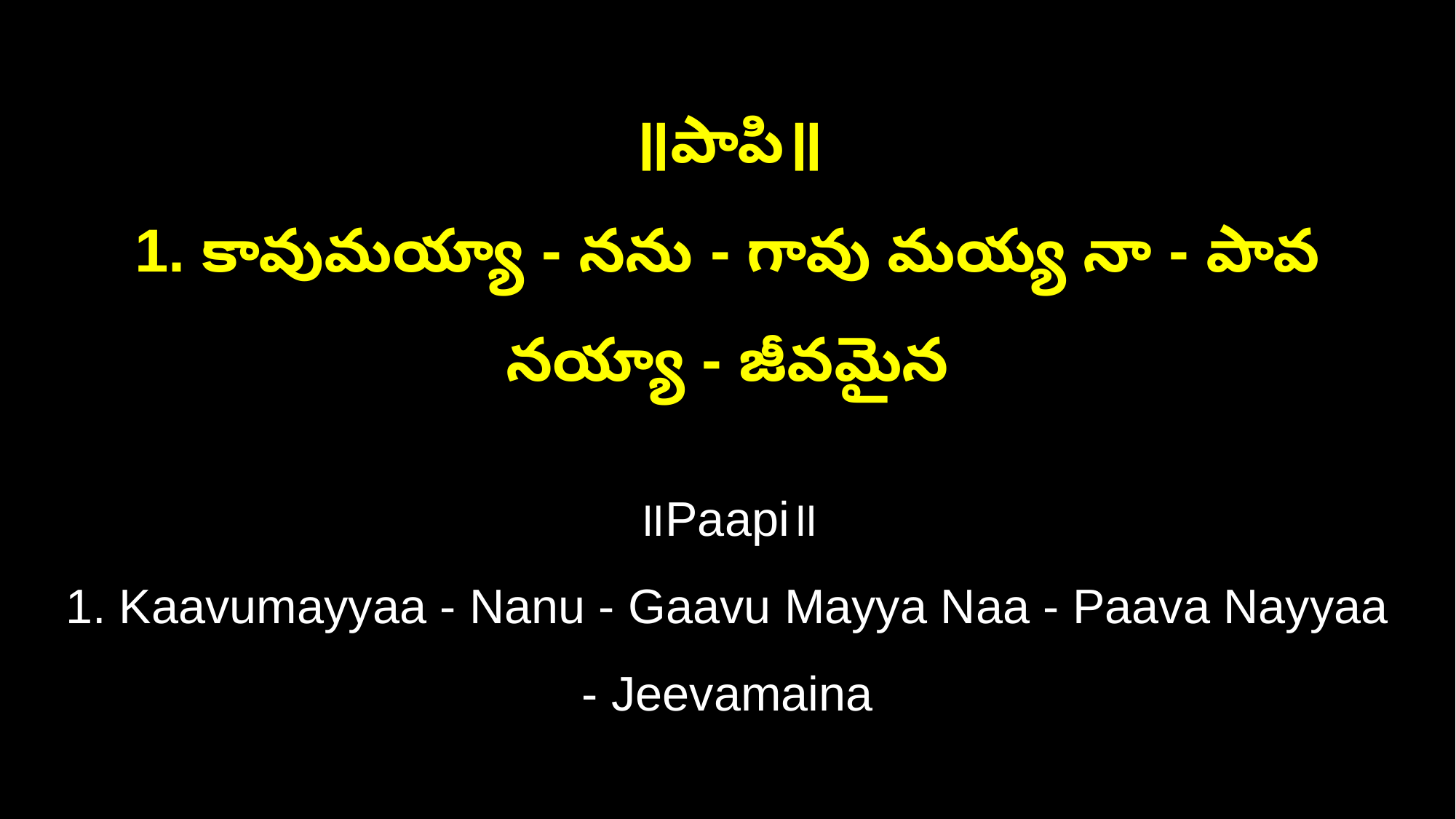

॥పాపి॥
1. కావుమయ్యా - నను - గావు మయ్య నా - పావ నయ్యా - జీవమైన
॥Paapi॥
1. Kaavumayyaa - Nanu - Gaavu Mayya Naa - Paava Nayyaa - Jeevamaina